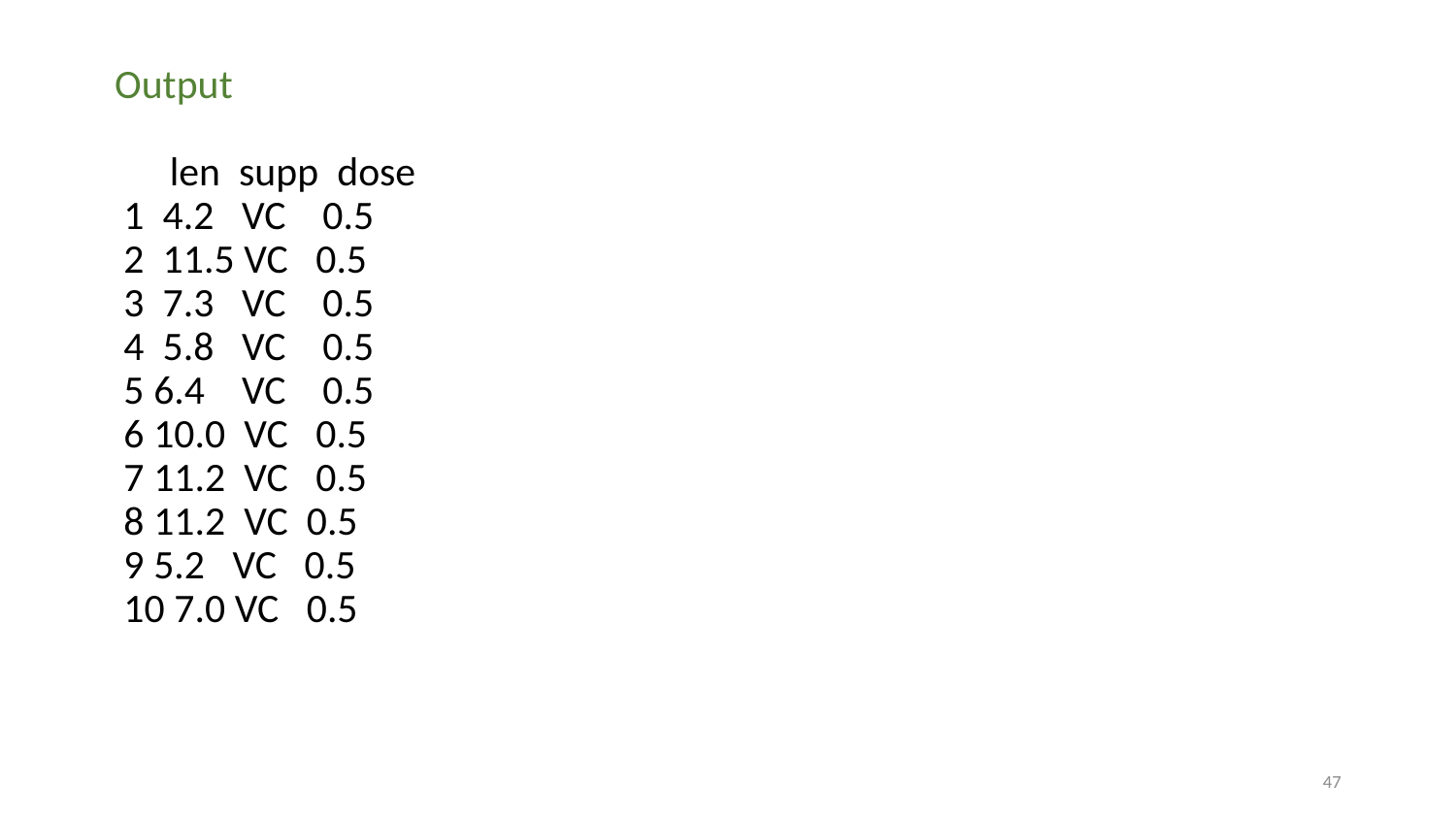

# Output len  supp  dose 1  4.2   VC    0.5 2  11.5 VC   0.5 3  7.3   VC    0.5 4  5.8   VC    0.5 5 6.4    VC    0.5 6 10.0  VC   0.5 7 11.2  VC   0.5 8 11.2  VC  0.5 9 5.2   VC   0.5 10 7.0 VC   0.5
47